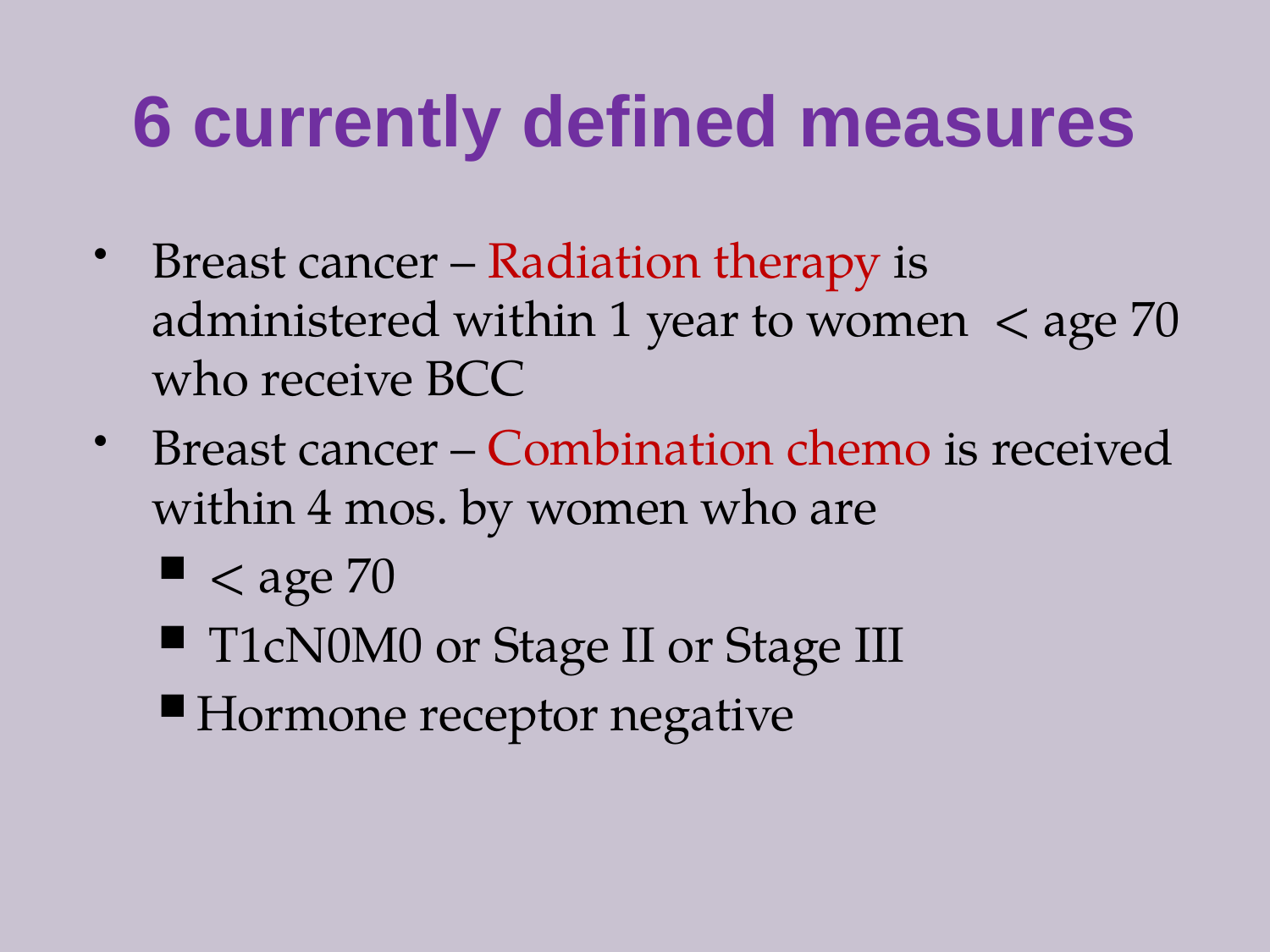

# 6 currently defined measures
Breast cancer – Radiation therapy is administered within 1 year to women  < age 70 who receive BCC
Breast cancer – Combination chemo is received within 4 mos. by women who are
 < age 70
 T1cN0M0 or Stage II or Stage III
Hormone receptor negative